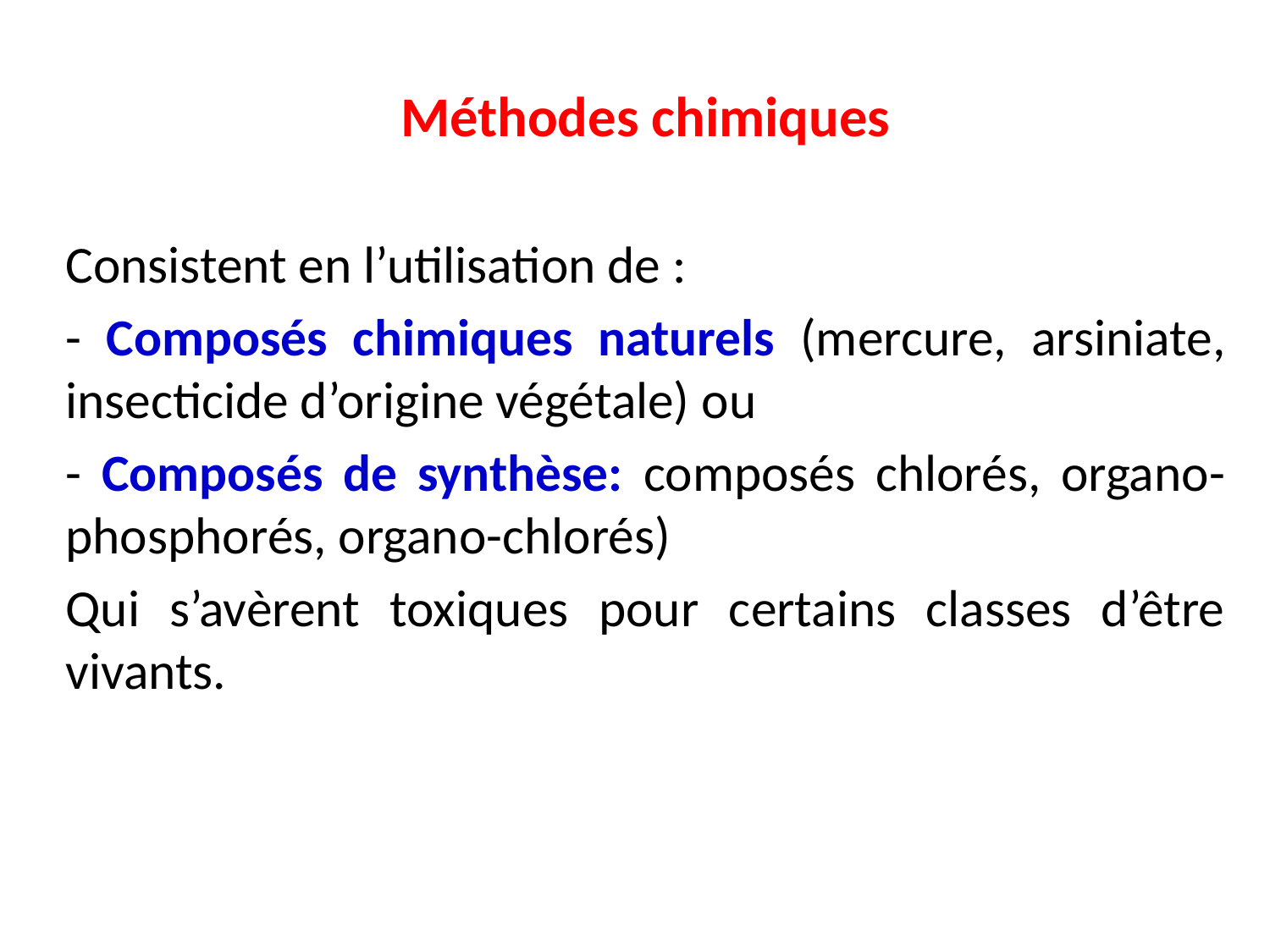

Méthodes chimiques

Consistent en l’utilisation de :
- Composés chimiques naturels (mercure, arsiniate, insecticide d’origine végétale) ou
- Composés de synthèse: composés chlorés, organo-phosphorés, organo-chlorés)
Qui s’avèrent toxiques pour certains classes d’être vivants.